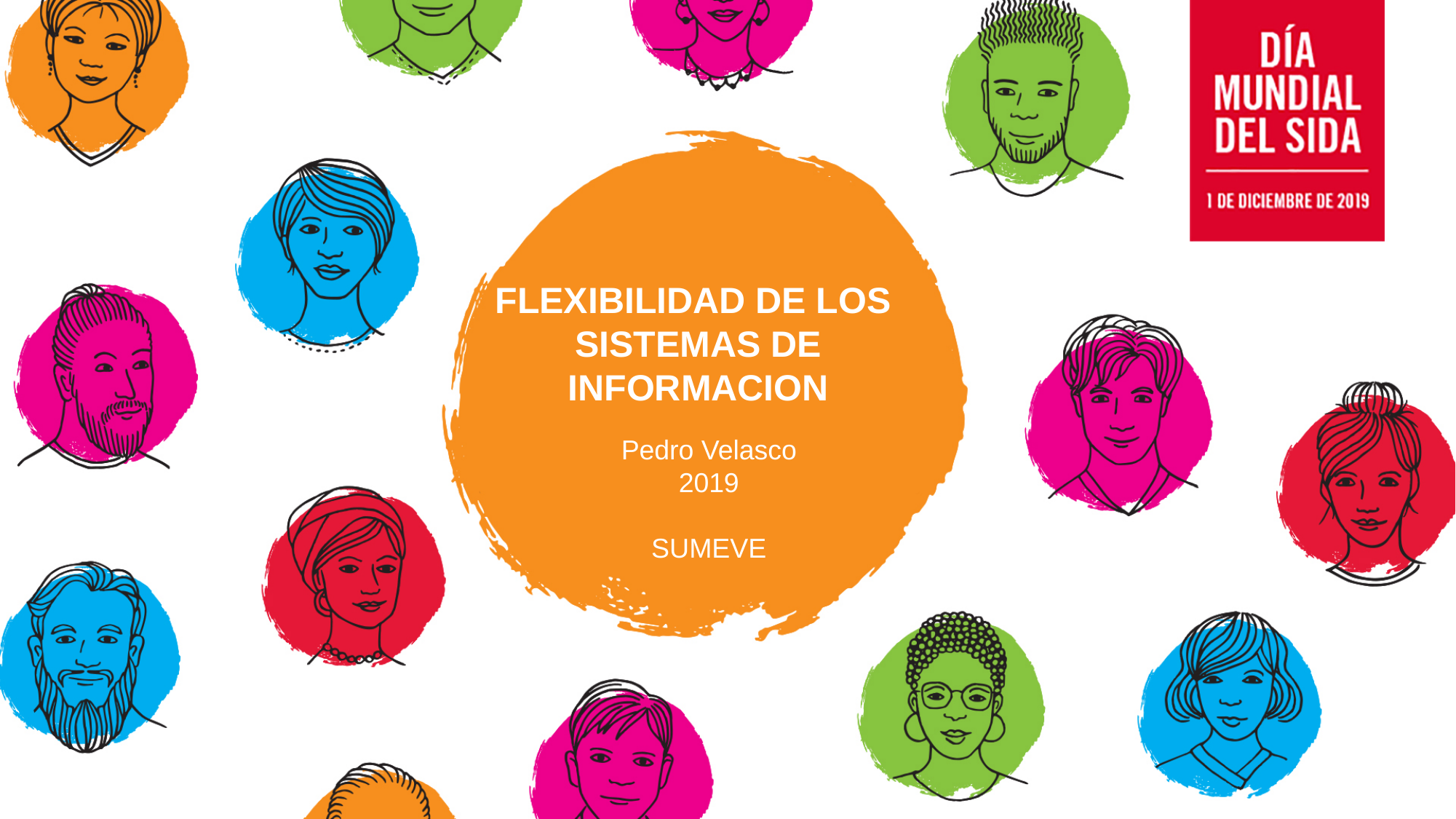

FLEXIBILIDAD DE LOS
SISTEMAS DE INFORMACION
Pedro Velasco
2019

SUMEVE